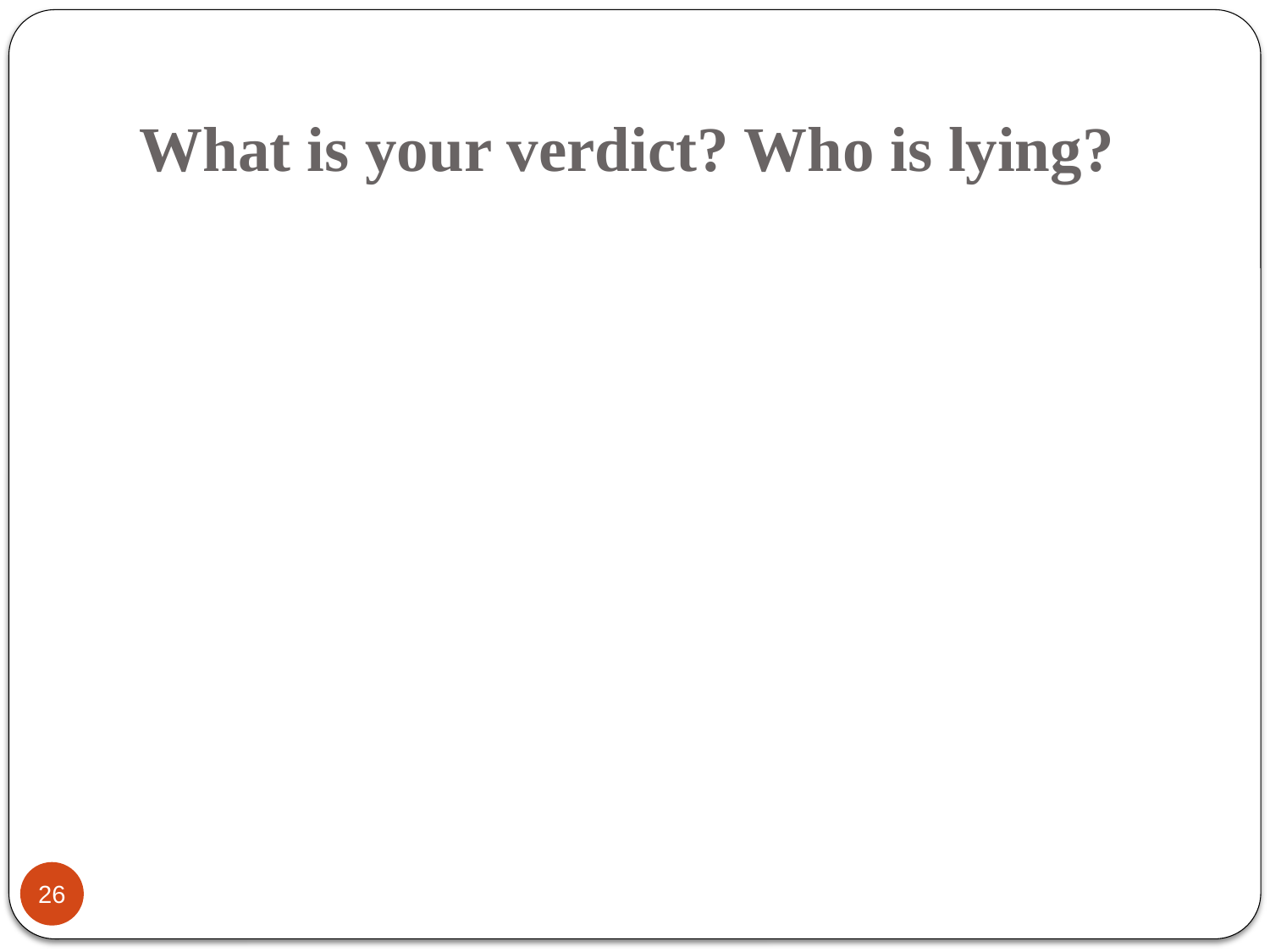

# What is your verdict? Who is lying?

26